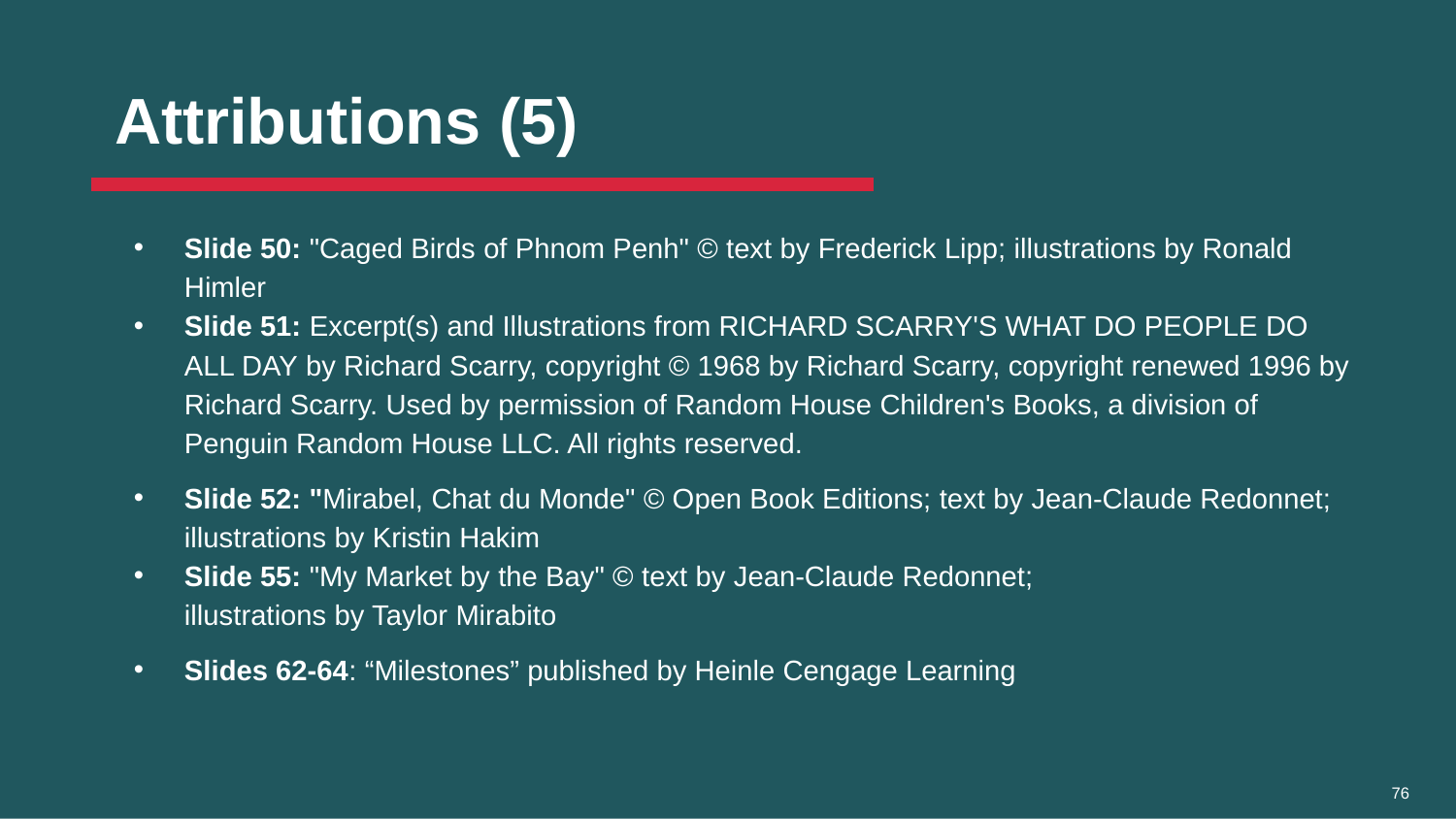

# Attributions (5)
Slide 50: "Caged Birds of Phnom Penh" © text by Frederick Lipp; illustrations by Ronald Himler
Slide 51: Excerpt(s) and Illustrations from RICHARD SCARRY'S WHAT DO PEOPLE DO ALL DAY by Richard Scarry, copyright © 1968 by Richard Scarry, copyright renewed 1996 by Richard Scarry. Used by permission of Random House Children's Books, a division of Penguin Random House LLC. All rights reserved.
Slide 52: "Mirabel, Chat du Monde" © Open Book Editions; text by Jean-Claude Redonnet; illustrations by Kristin Hakim
Slide 55: "My Market by the Bay" © text by Jean-Claude Redonnet; 
illustrations by Taylor Mirabito
Slides 62-64: “Milestones” published by Heinle Cengage Learning

76